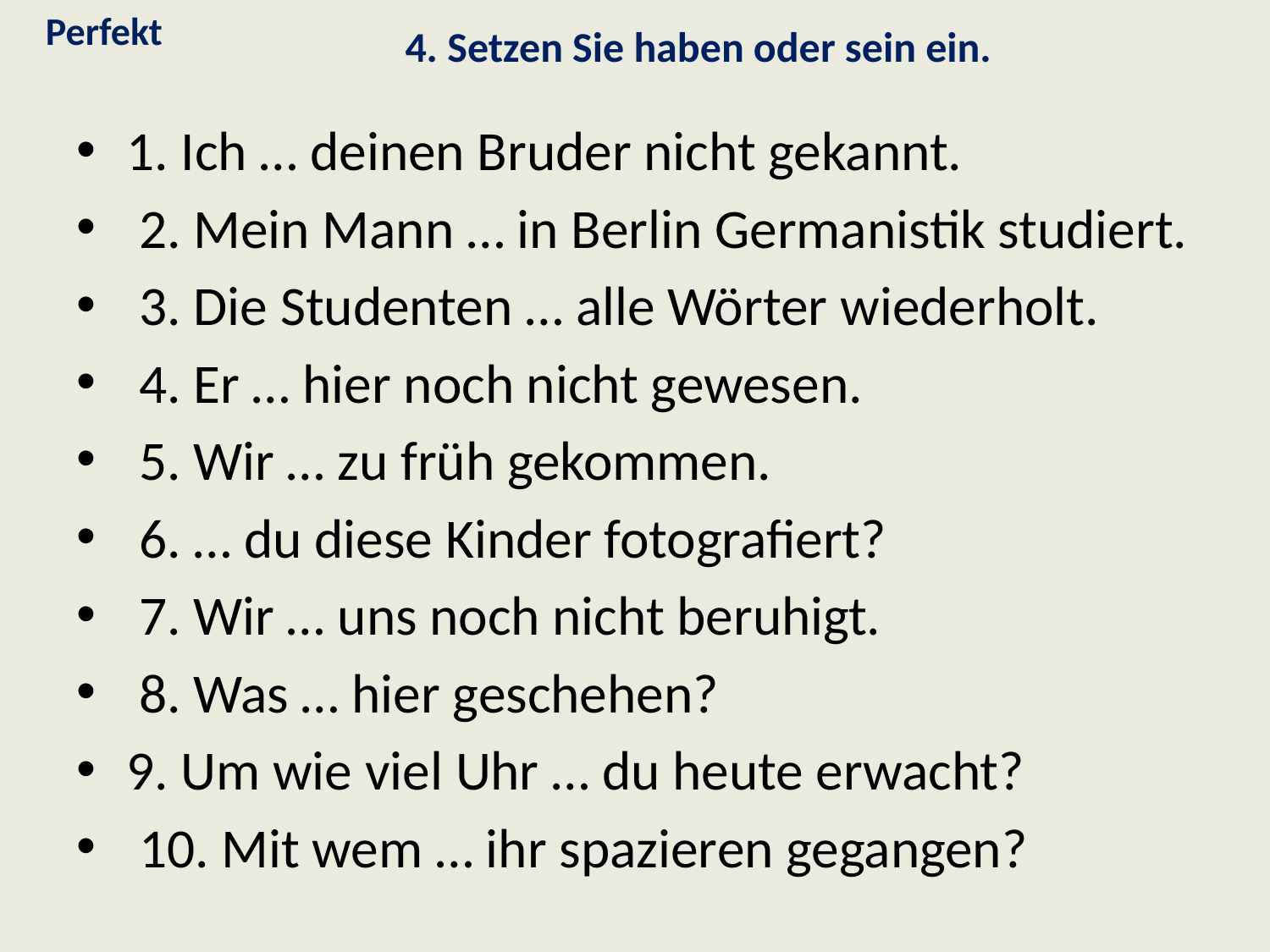

Perfekt
# 4. Setzen Sie haben oder sein ein.
1. Ich … deinen Bruder nicht gekannt.
 2. Mein Mann … in Berlin Germanistik studiert.
 3. Die Studenten … alle Wörter wiederholt.
 4. Er … hier noch nicht gewesen.
 5. Wir … zu früh gekommen.
 6. … du diese Kinder fotografiert?
 7. Wir … uns noch nicht beruhigt.
 8. Was … hier geschehen?
9. Um wie viel Uhr … du heute erwacht?
 10. Mit wem … ihr spazieren gegangen?